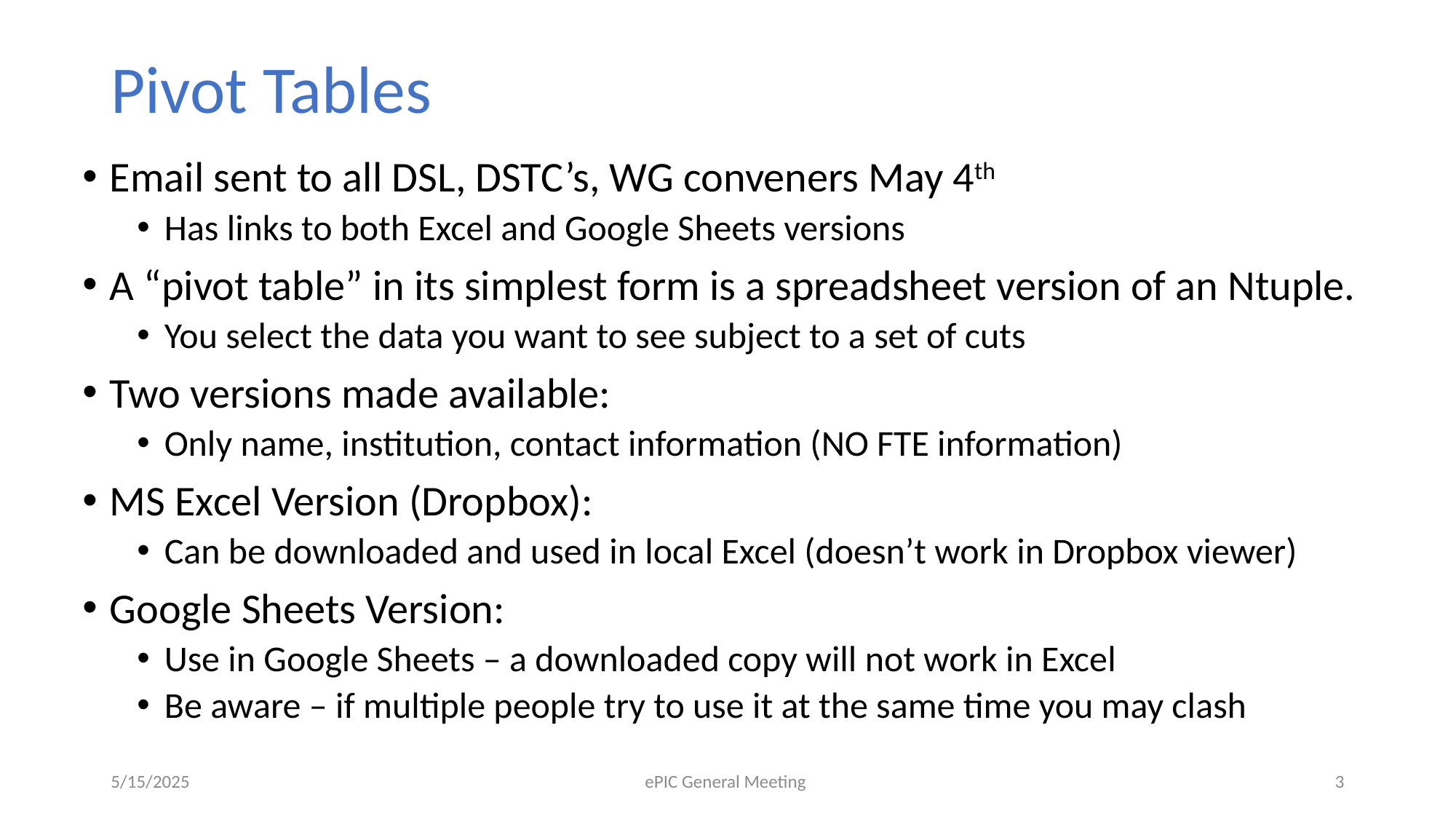

# Pivot Tables
Email sent to all DSL, DSTC’s, WG conveners May 4th
Has links to both Excel and Google Sheets versions
A “pivot table” in its simplest form is a spreadsheet version of an Ntuple.
You select the data you want to see subject to a set of cuts
Two versions made available:
Only name, institution, contact information (NO FTE information)
MS Excel Version (Dropbox):
Can be downloaded and used in local Excel (doesn’t work in Dropbox viewer)
Google Sheets Version:
Use in Google Sheets – a downloaded copy will not work in Excel
Be aware – if multiple people try to use it at the same time you may clash
5/15/2025
ePIC General Meeting
3